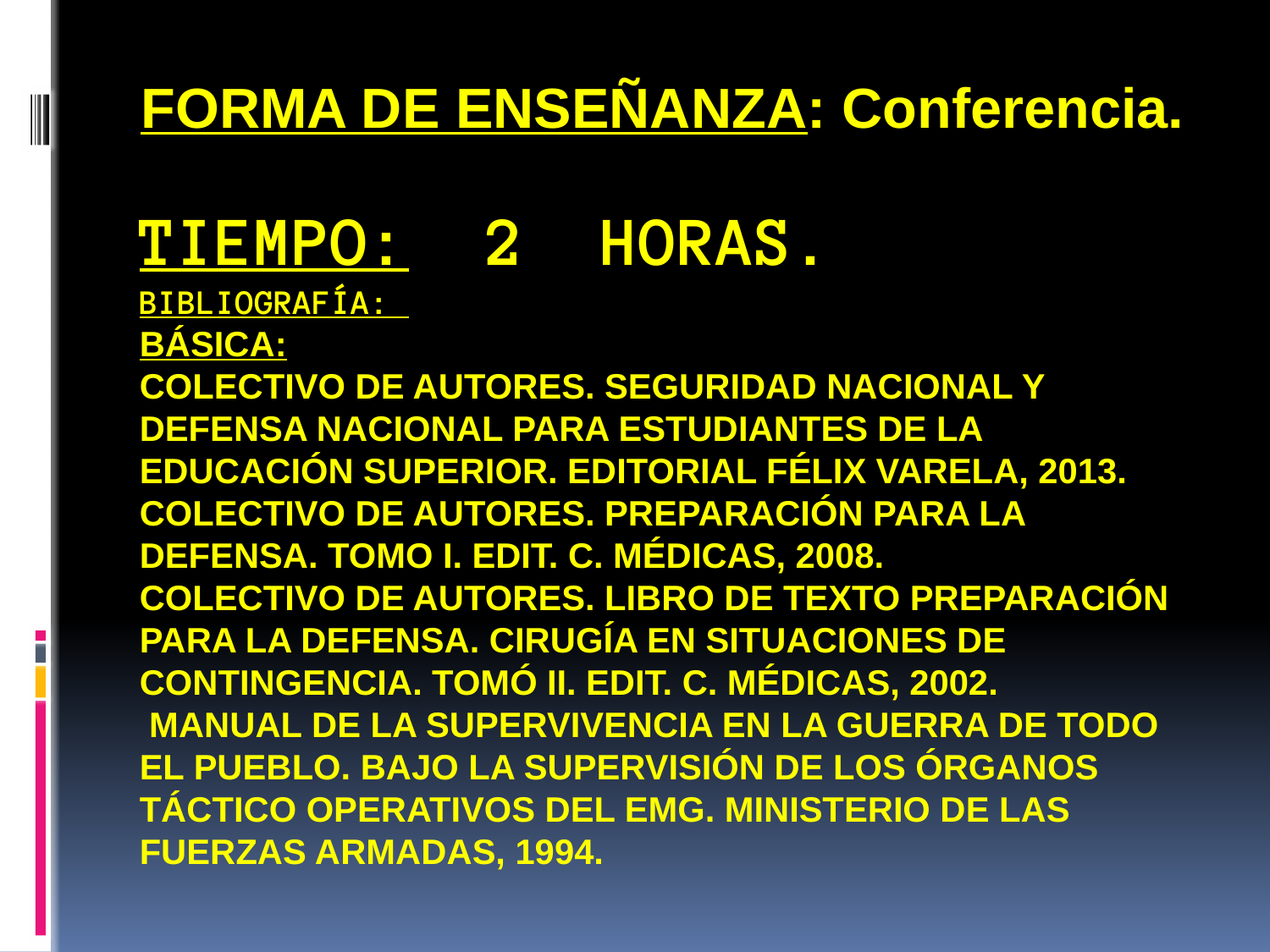

FORMA DE ENSEÑANZA: Conferencia.

# TIEMPO:  2  Horas. BIBLIOGRAFÍA: Básica: Colectivo de autores. Seguridad Nacional y Defensa Nacional para estudiantes de la Educación Superior. Editorial Félix Varela, 2013. Colectivo de Autores. Preparación para la Defensa. Tomo I. Edit. C. Médicas, 2008. Colectivo de Autores. Libro de texto Preparación para la Defensa. Cirugía en situaciones de contingencia. Tomó II. Edit. C. Médicas, 2002.  Manual de la Supervivencia en la Guerra de Todo el Pueblo. Bajo la supervisión de los órganos táctico operativos del EMG. Ministerio de las Fuerzas Armadas, 1994.